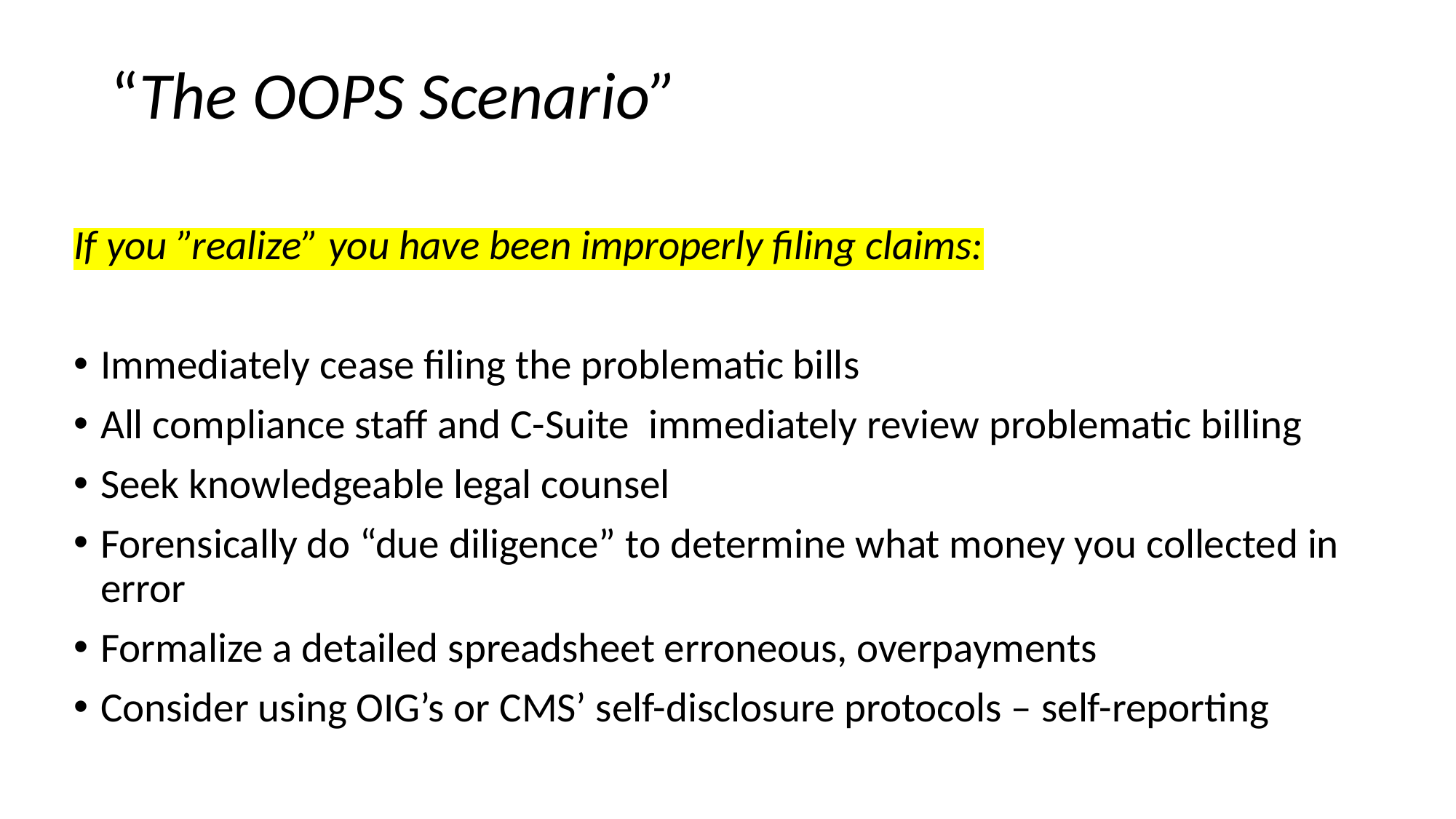

# “The OOPS Scenario”
If you ”realize” you have been improperly filing claims:

Immediately cease filing the problematic bills
All compliance staff and C-Suite  immediately review problematic billing
Seek knowledgeable legal counsel
Forensically do “due diligence” to determine what money you collected in error
Formalize a detailed spreadsheet erroneous, overpayments
Consider using OIG’s or CMS’ self-disclosure protocols – self-reporting